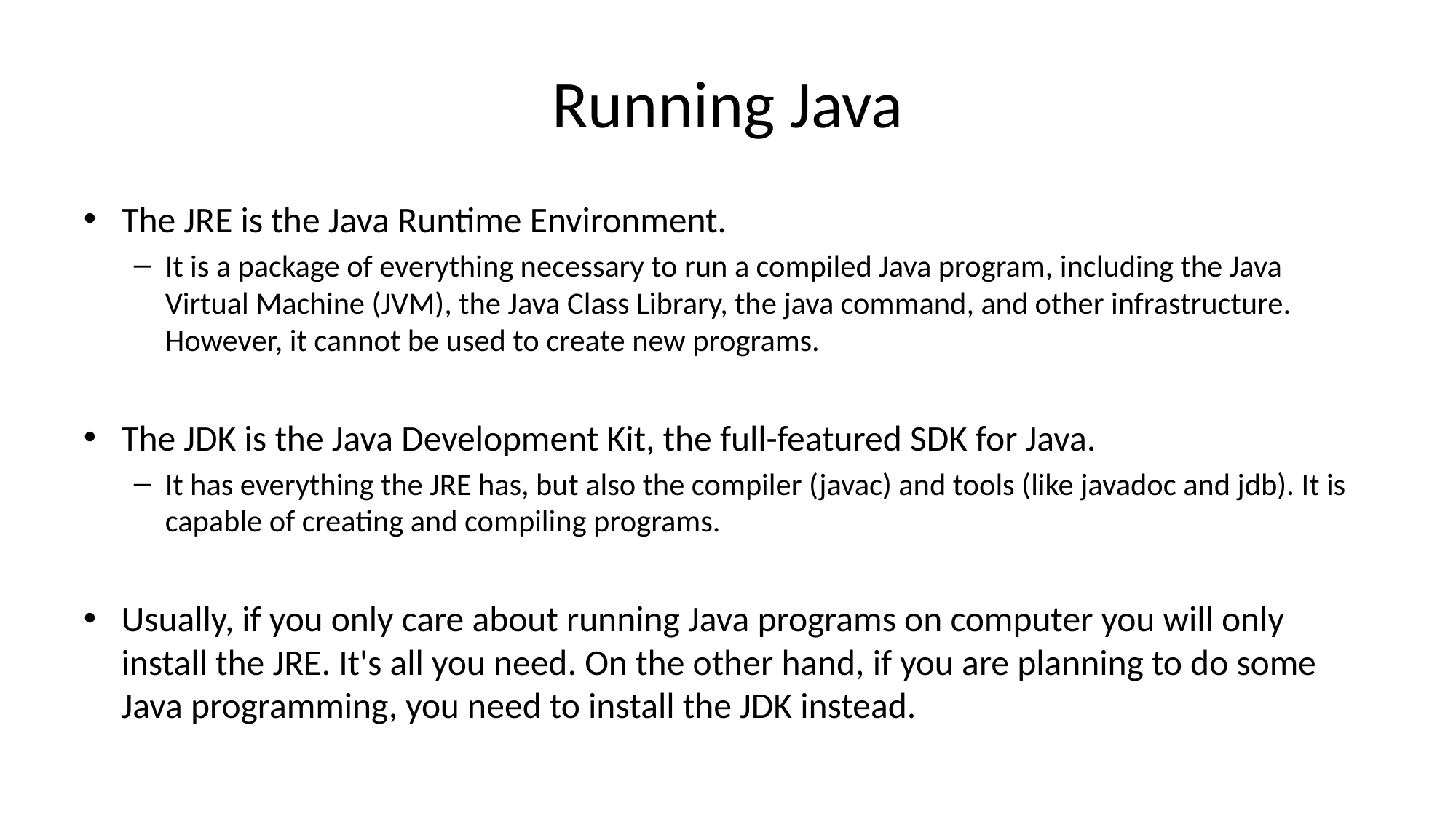

# Running Java
The JRE is the Java Runtime Environment.
It is a package of everything necessary to run a compiled Java program, including the Java Virtual Machine (JVM), the Java Class Library, the java command, and other infrastructure. However, it cannot be used to create new programs.

The JDK is the Java Development Kit, the full-featured SDK for Java.
It has everything the JRE has, but also the compiler (javac) and tools (like javadoc and jdb). It is capable of creating and compiling programs.

Usually, if you only care about running Java programs on computer you will only install the JRE. It's all you need. On the other hand, if you are planning to do some Java programming, you need to install the JDK instead.